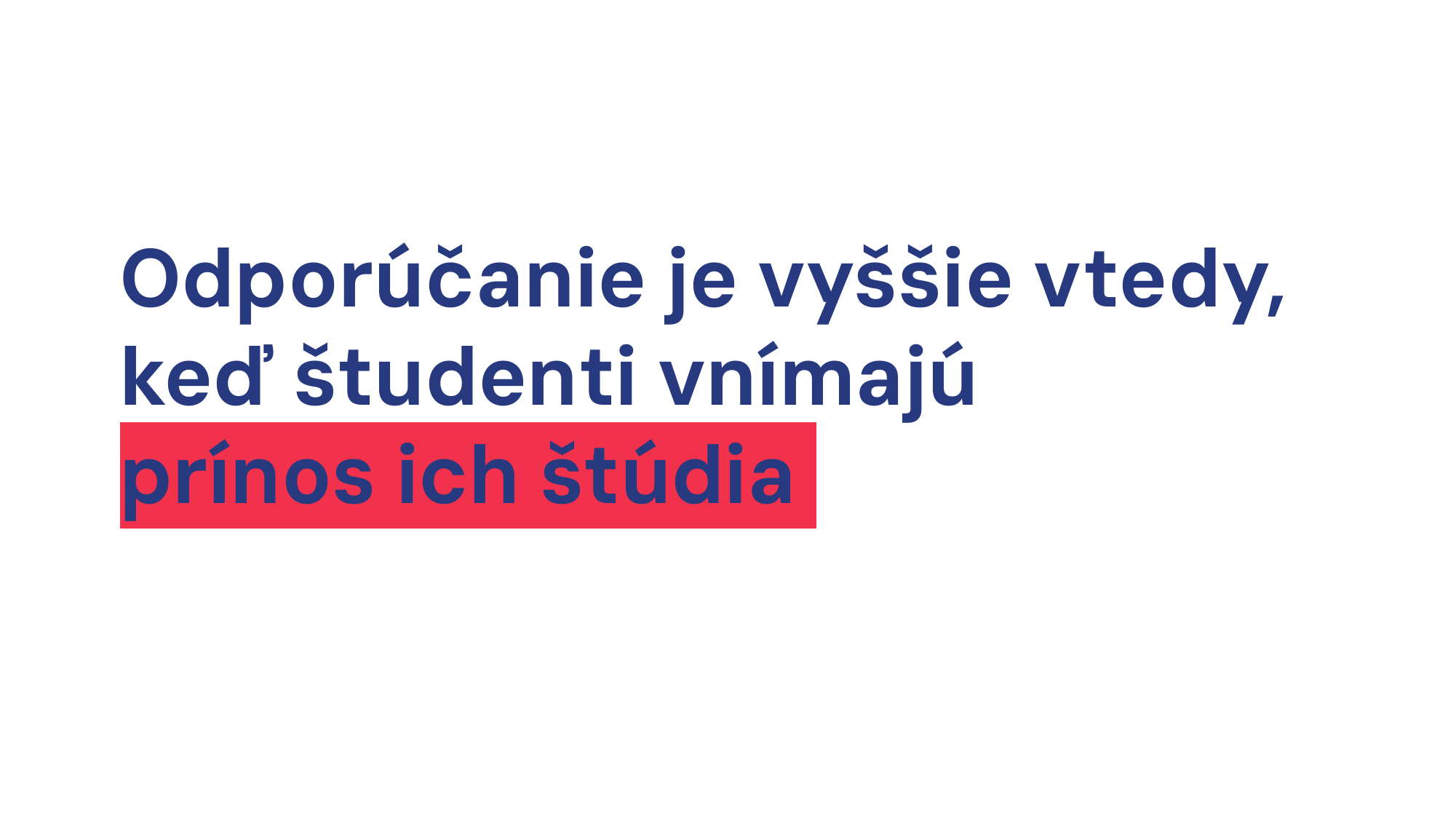

Odporúčanie je vyššie vtedy, keď študenti vnímajú
prínos ich štúdia